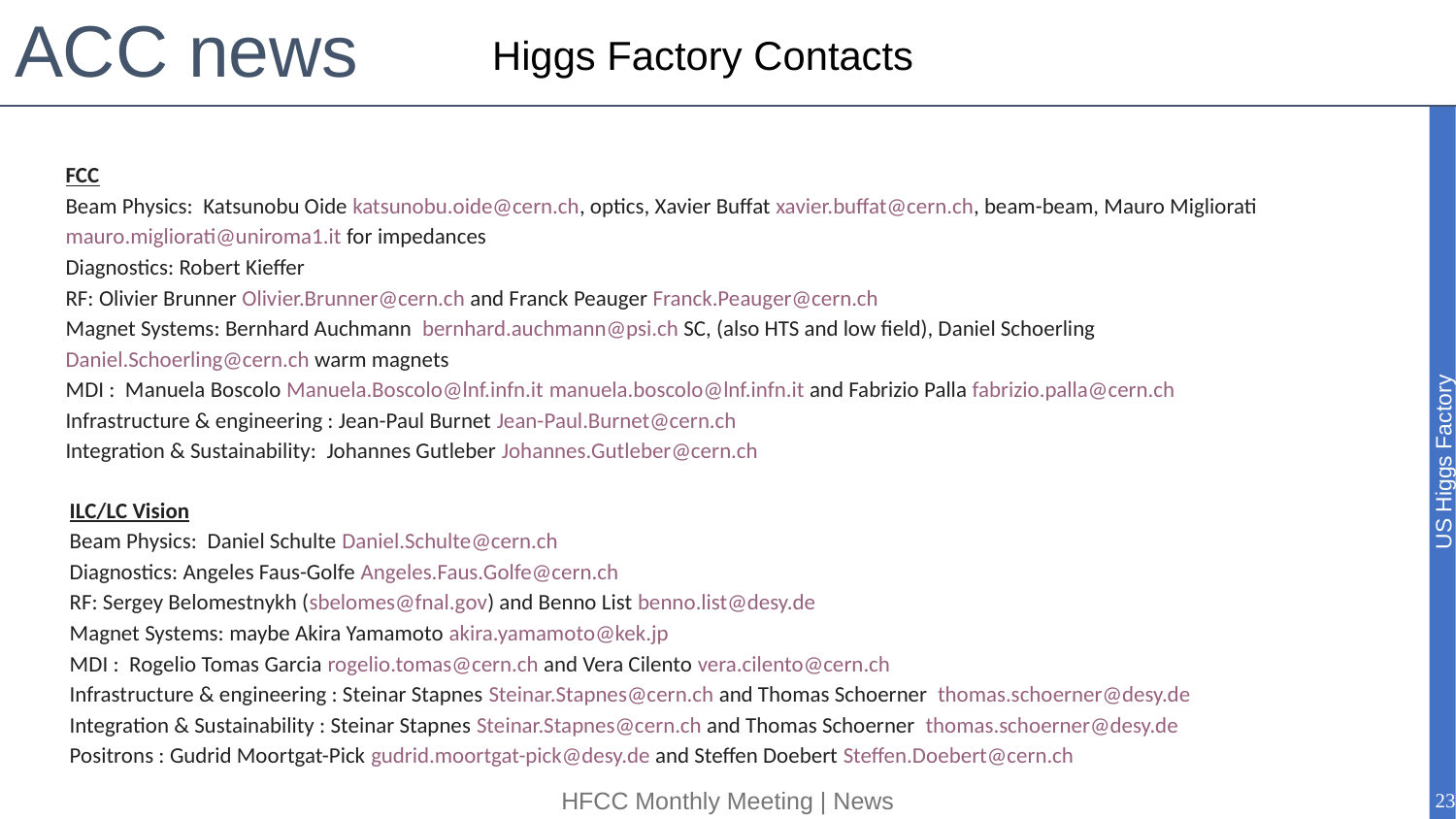

ACC news
Higgs Factory Contacts
FCC
Beam Physics:  Katsunobu Oide katsunobu.oide@cern.ch, optics, Xavier Buffat xavier.buffat@cern.ch, beam-beam, Mauro Migliorati mauro.migliorati@uniroma1.it for impedances
Diagnostics: Robert Kieffer
RF: Olivier Brunner Olivier.Brunner@cern.ch and Franck Peauger Franck.Peauger@cern.ch
Magnet Systems: Bernhard Auchmann  bernhard.auchmann@psi.ch SC, (also HTS and low field), Daniel Schoerling Daniel.Schoerling@cern.ch warm magnets
MDI :  Manuela Boscolo Manuela.Boscolo@lnf.infn.it manuela.boscolo@lnf.infn.it and Fabrizio Palla fabrizio.palla@cern.ch
Infrastructure & engineering : Jean-Paul Burnet Jean-Paul.Burnet@cern.ch
Integration & Sustainability:  Johannes Gutleber Johannes.Gutleber@cern.ch
ILC/LC Vision
Beam Physics:  Daniel Schulte Daniel.Schulte@cern.ch
Diagnostics: Angeles Faus-Golfe Angeles.Faus.Golfe@cern.ch
RF: Sergey Belomestnykh (sbelomes@fnal.gov) and Benno List benno.list@desy.de
Magnet Systems: maybe Akira Yamamoto akira.yamamoto@kek.jp
MDI :  Rogelio Tomas Garcia rogelio.tomas@cern.ch and Vera Cilento vera.cilento@cern.ch
Infrastructure & engineering : Steinar Stapnes Steinar.Stapnes@cern.ch and Thomas Schoerner  thomas.schoerner@desy.de
Integration & Sustainability : Steinar Stapnes Steinar.Stapnes@cern.ch and Thomas Schoerner  thomas.schoerner@desy.de
Positrons : Gudrid Moortgat-Pick gudrid.moortgat-pick@desy.de and Steffen Doebert Steffen.Doebert@cern.ch

HFCC Monthly Meeting | News
23